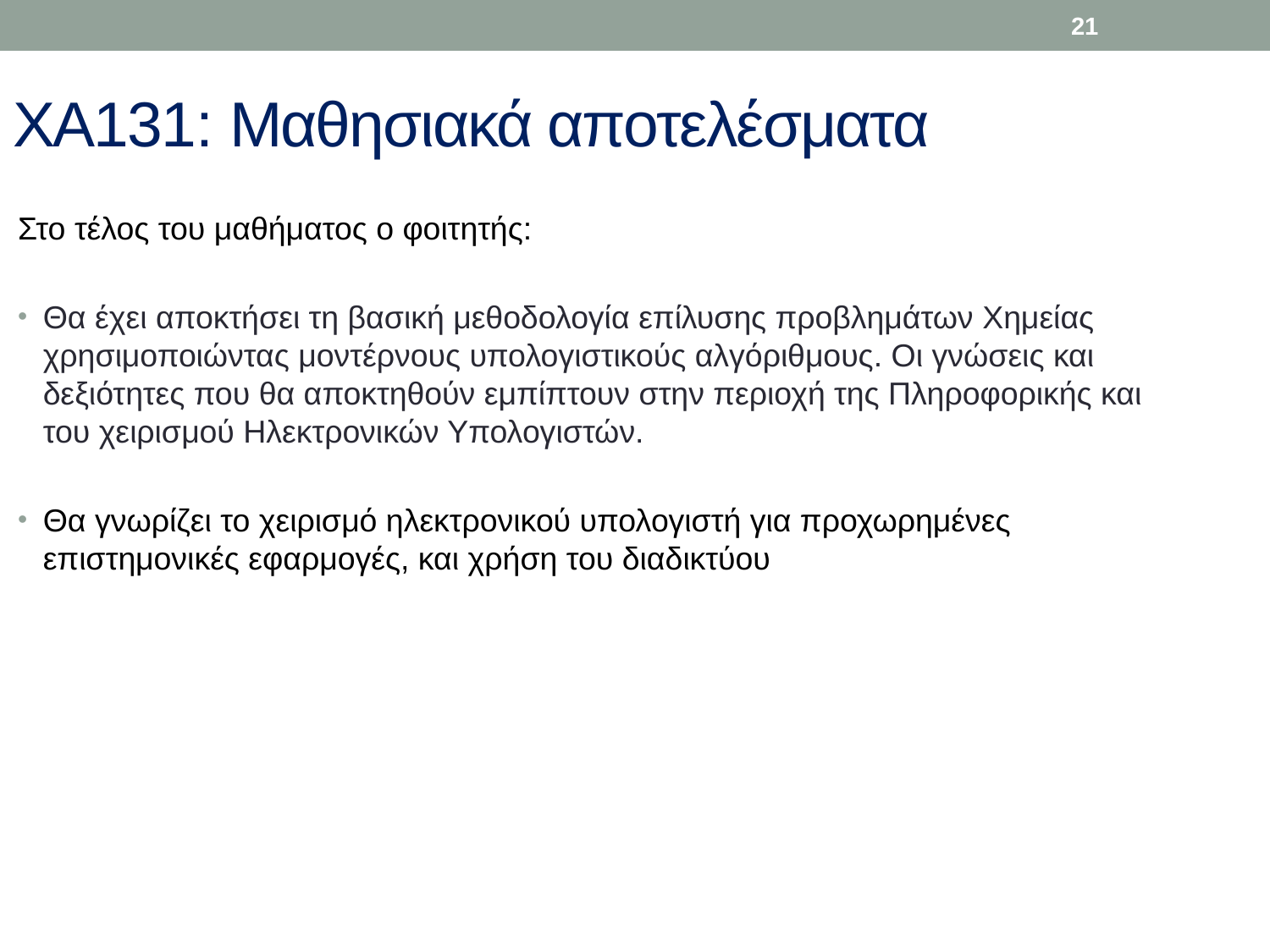

21
# ΧΑ131: Μαθησιακά αποτελέσματα
Στο τέλος του μαθήματος ο φοιτητής:

Θα έχει αποκτήσει τη βασική μεθοδολογία επίλυσης προβλημάτων Χημείας χρησιμοποιώντας μοντέρνους υπολογιστικούς αλγόριθμους. Οι γνώσεις και δεξιότητες που θα αποκτηθούν εμπίπτουν στην περιοχή της Πληροφορικής και του χειρισμού Ηλεκτρονικών Υπολογιστών.

Θα γνωρίζει το χειρισμό ηλεκτρονικού υπολογιστή για προχωρημένες επιστημονικές εφαρμογές, και χρήση του διαδικτύου